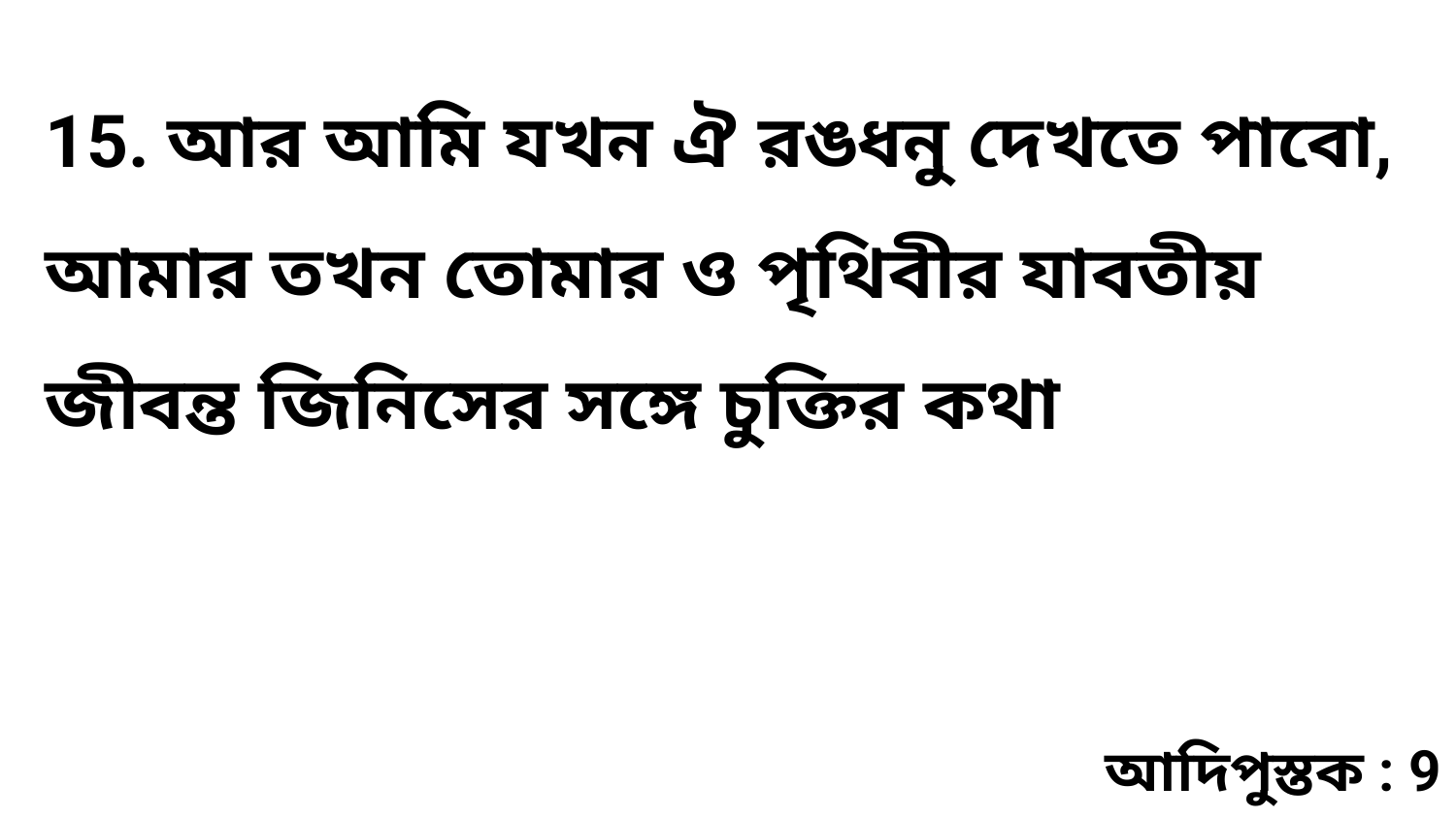

15. আর আমি যখন ঐ রঙধনু দেখতে পাবো, আমার তখন তোমার ও পৃথিবীর যাবতীয় জীবন্ত জিনিসের সঙ্গে চুক্তির কথা
আদিপুস্তক : 9